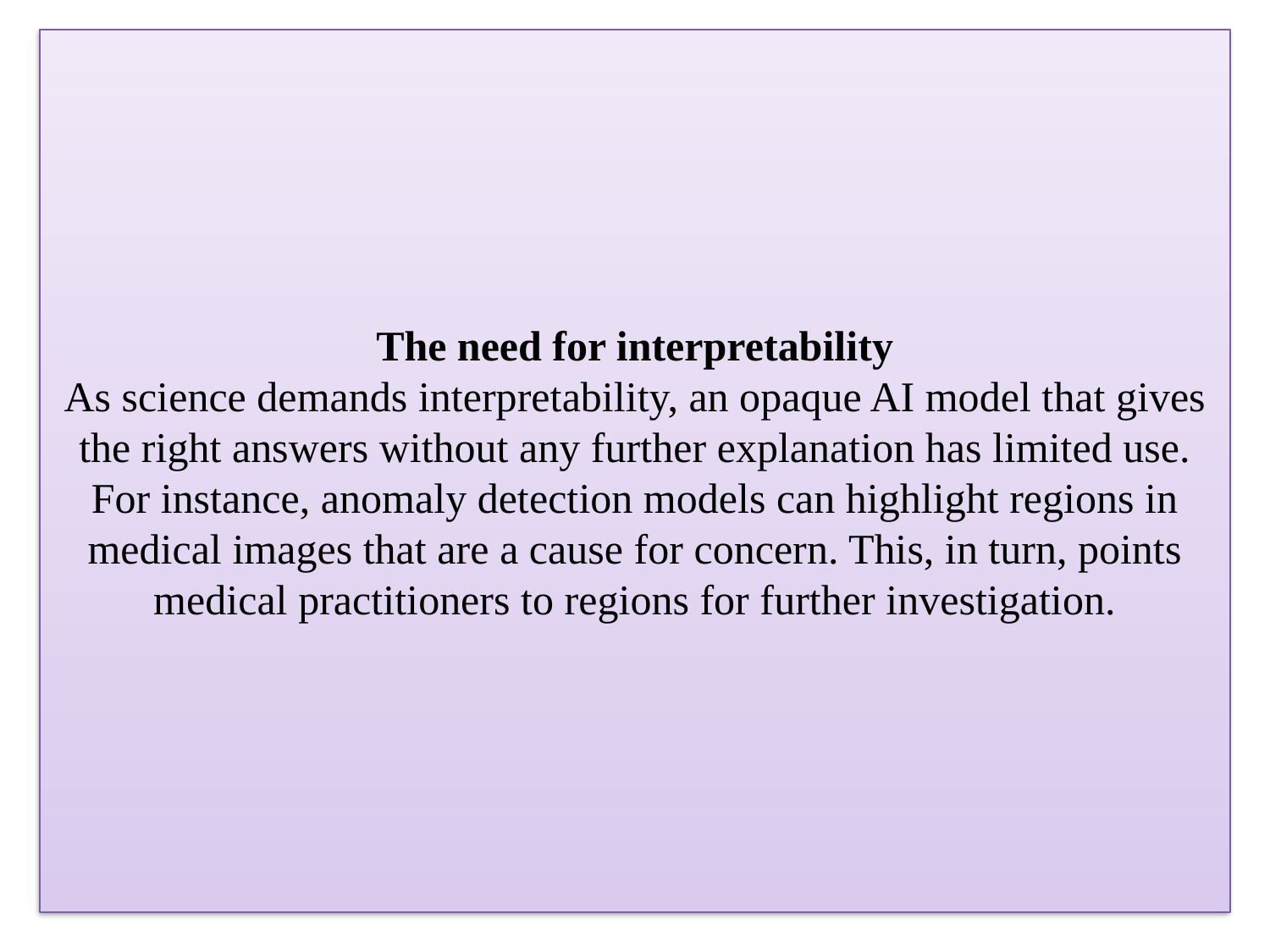

# The need for interpretability As science demands interpretability, an opaque AI model that gives the right answers without any further explanation has limited use. For instance, anomaly detection models can highlight regions in medical images that are a cause for concern. This, in turn, points medical practitioners to regions for further investigation.